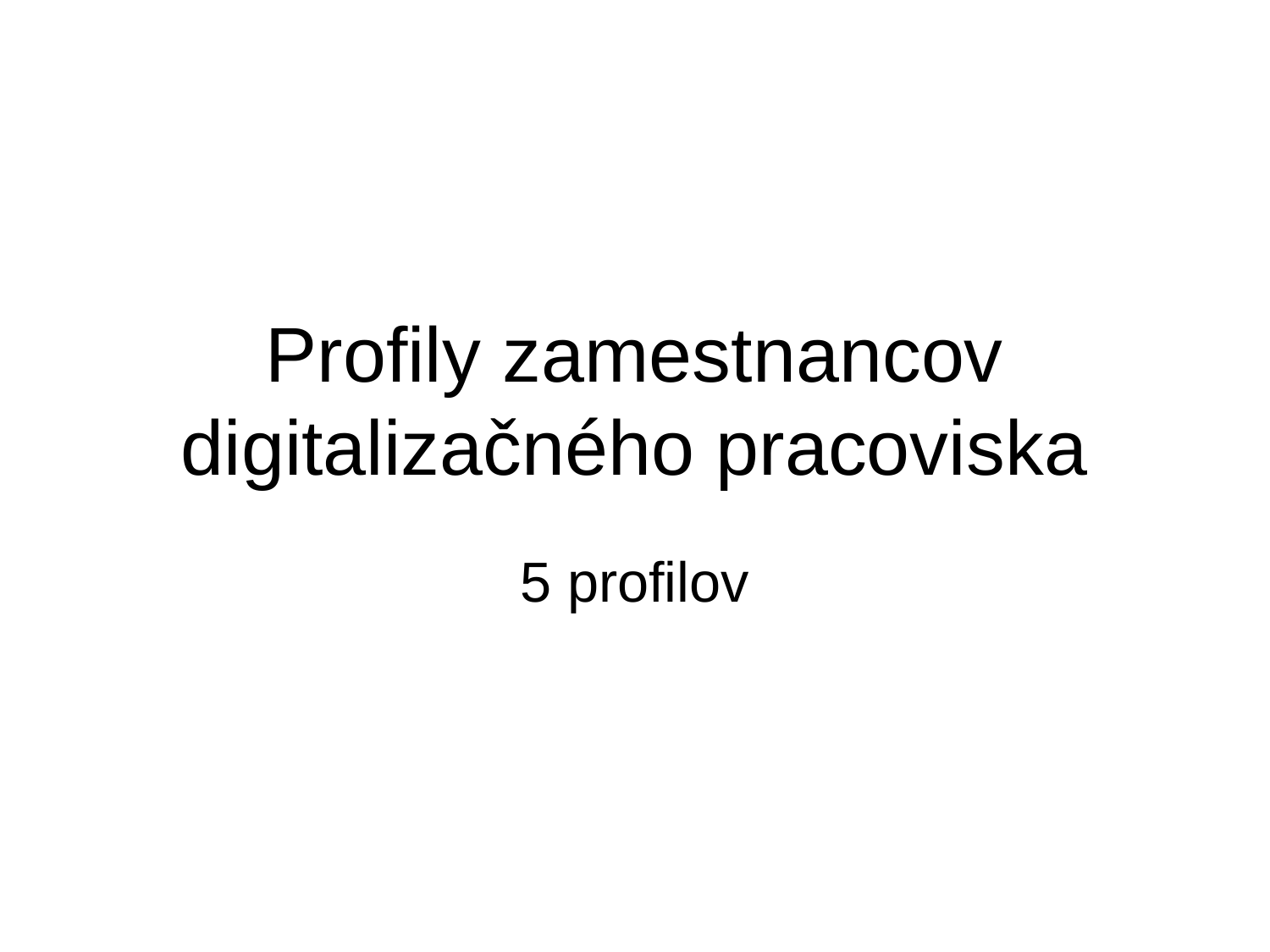

# Profily zamestnancov digitalizačného pracoviska
5 profilov